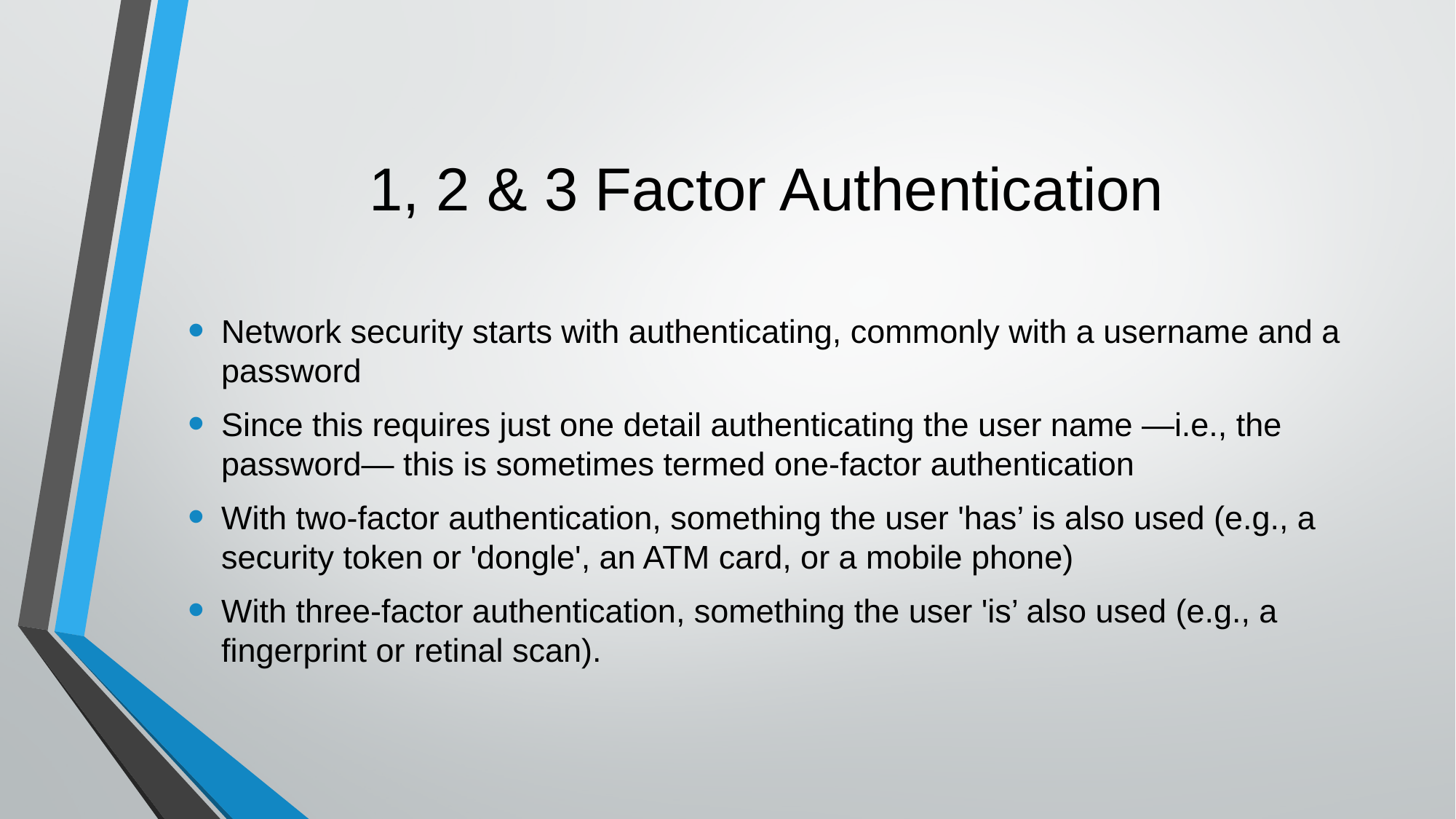

# 1, 2 & 3 Factor Authentication
Network security starts with authenticating, commonly with a username and a password
Since this requires just one detail authenticating the user name —i.e., the password— this is sometimes termed one-factor authentication
With two-factor authentication, something the user 'has’ is also used (e.g., a security token or 'dongle', an ATM card, or a mobile phone)
With three-factor authentication, something the user 'is’ also used (e.g., a fingerprint or retinal scan).